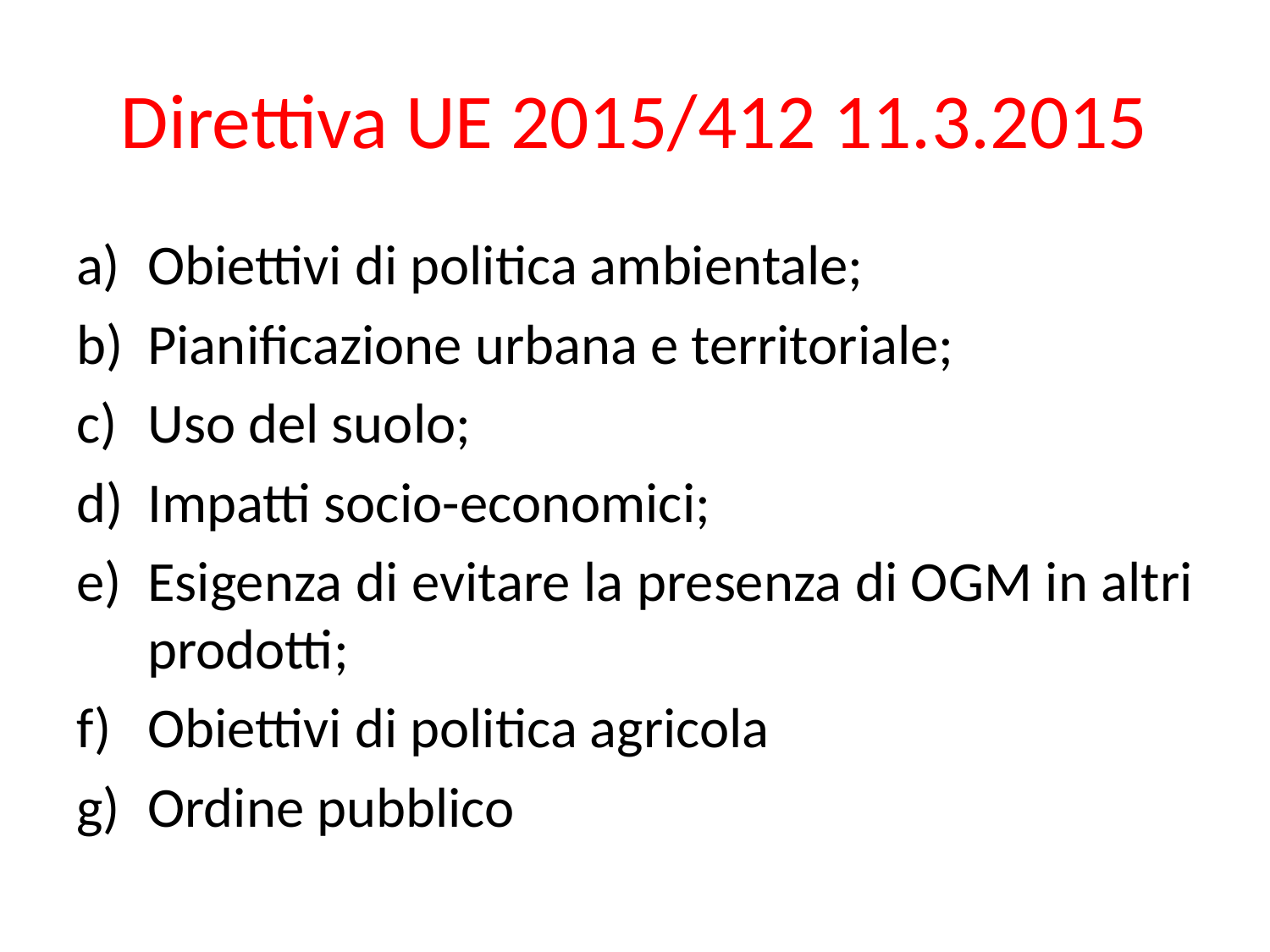

# Direttiva UE 2015/412 11.3.2015
Obiettivi di politica ambientale;
Pianificazione urbana e territoriale;
Uso del suolo;
Impatti socio-economici;
Esigenza di evitare la presenza di OGM in altri prodotti;
Obiettivi di politica agricola
Ordine pubblico